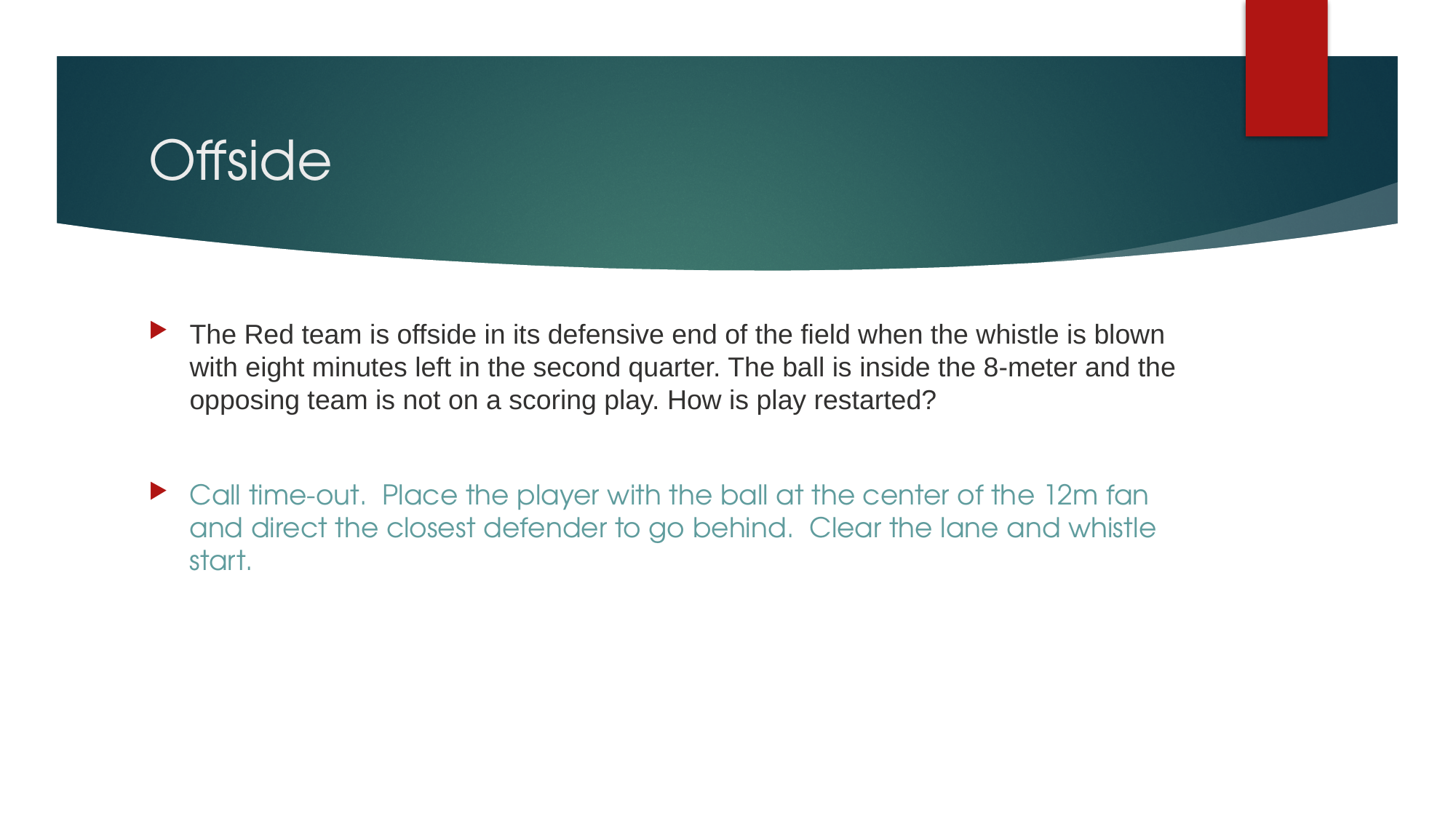

# Offside
The Red team is offside in its defensive end of the field when the whistle is blown with eight minutes left in the second quarter. The ball is inside the 8-meter and the opposing team is not on a scoring play. How is play restarted?

Call time-out.  Place the player with the ball at the center of the 12m fan and direct the closest defender to go behind.  Clear the lane and whistle start.